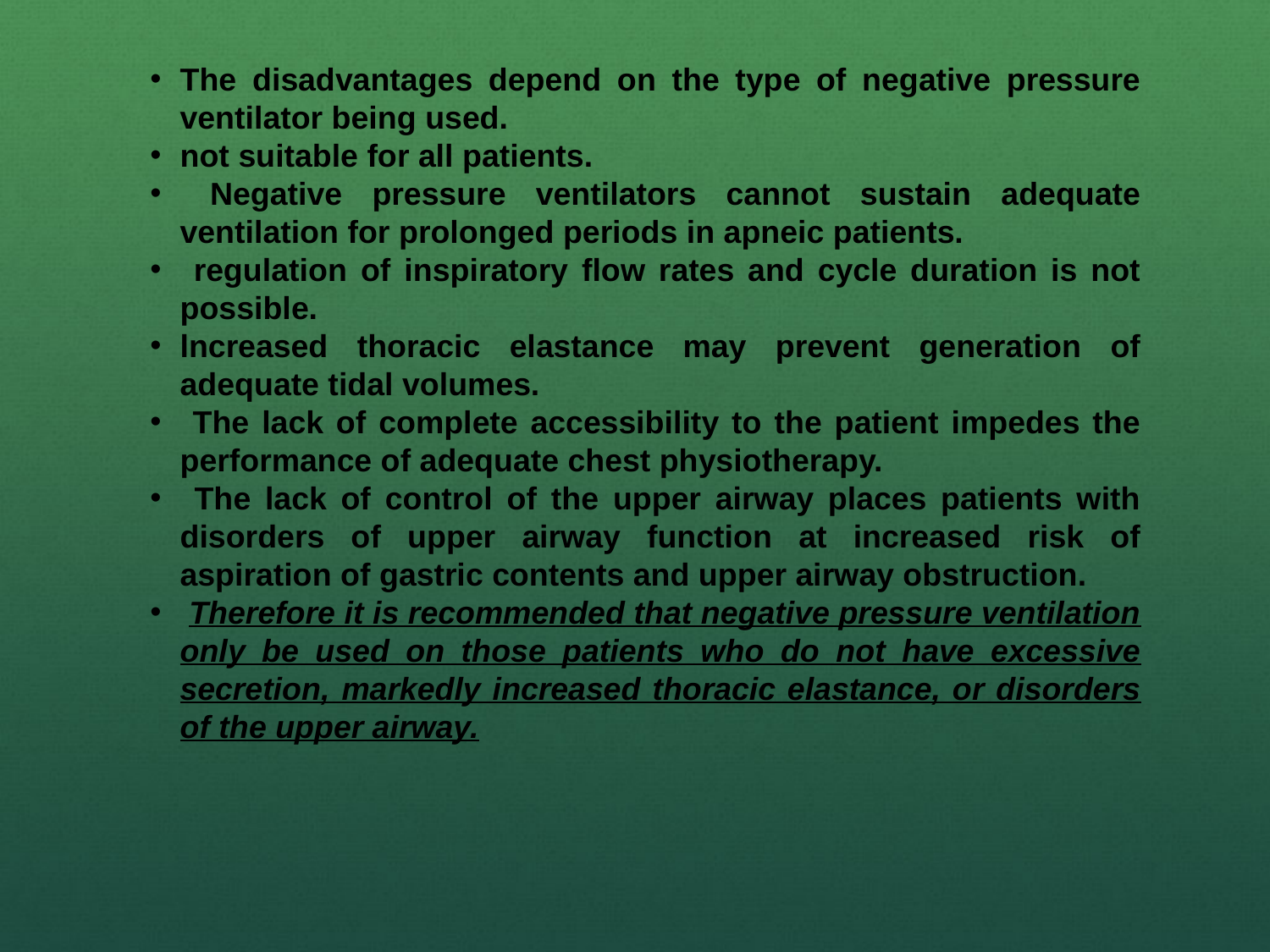

The disadvantages depend on the type of negative pressure ventilator being used.
not suitable for all patients.
 Negative pressure ventilators cannot sustain adequate ventilation for prolonged periods in apneic patients.
 regulation of inspiratory flow rates and cycle duration is not possible.
lncreased thoracic elastance may prevent generation of adequate tidal volumes.
 The lack of complete accessibility to the patient impedes the performance of adequate chest physiotherapy.
 The lack of control of the upper airway places patients with disorders of upper airway function at increased risk of aspiration of gastric contents and upper airway obstruction.
 Therefore it is recommended that negative pressure ventilation only be used on those patients who do not have excessive secretion, markedly increased thoracic elastance, or disorders of the upper airway.